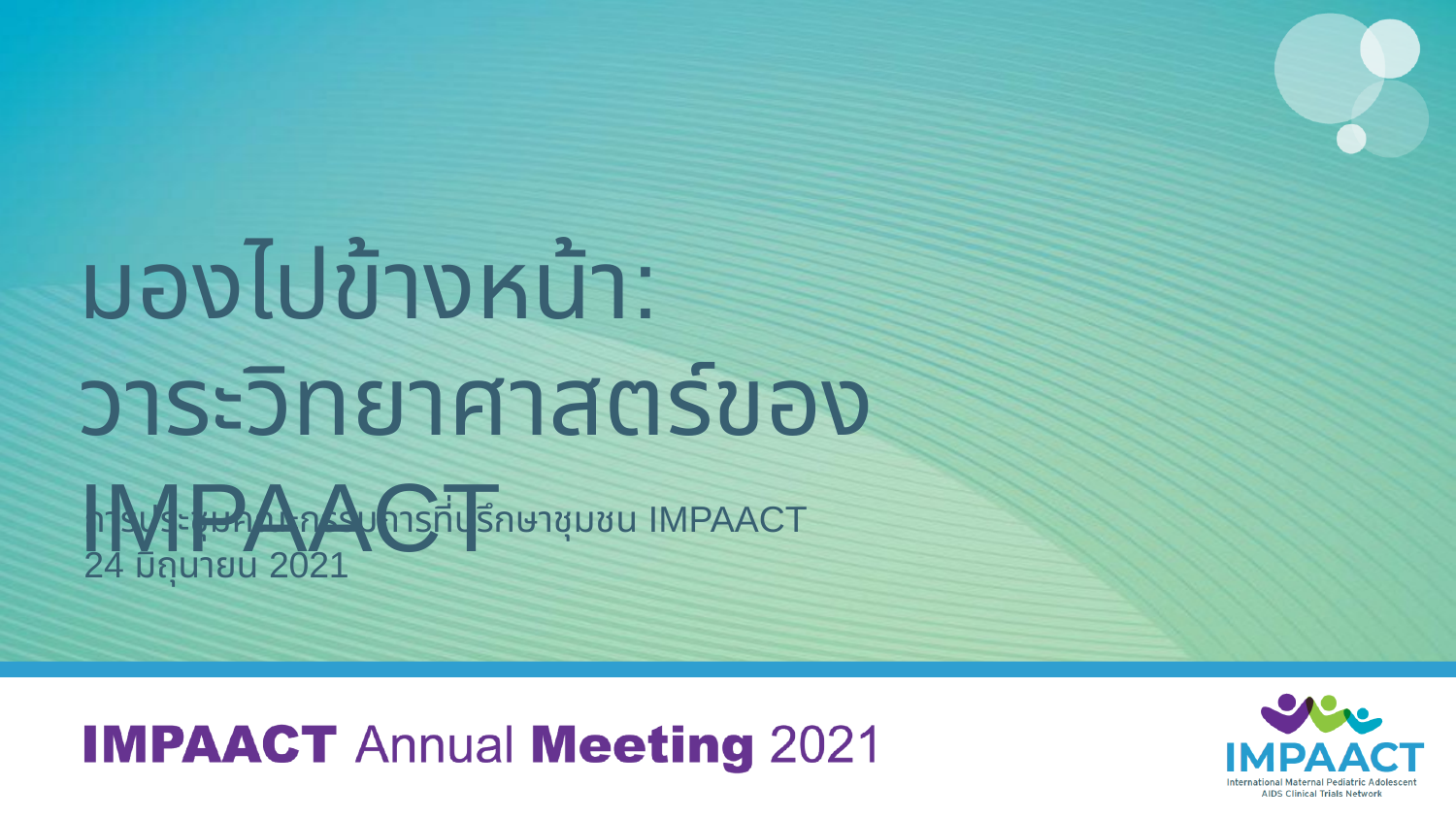

มองไปข้างหน้า:
วาระวิทยาศาสตร์ของ IMPAACT
การประชุมคณะกรรมการที่ปรึกษาชุมชน IMPAACT
24 มิถุนายน 2021